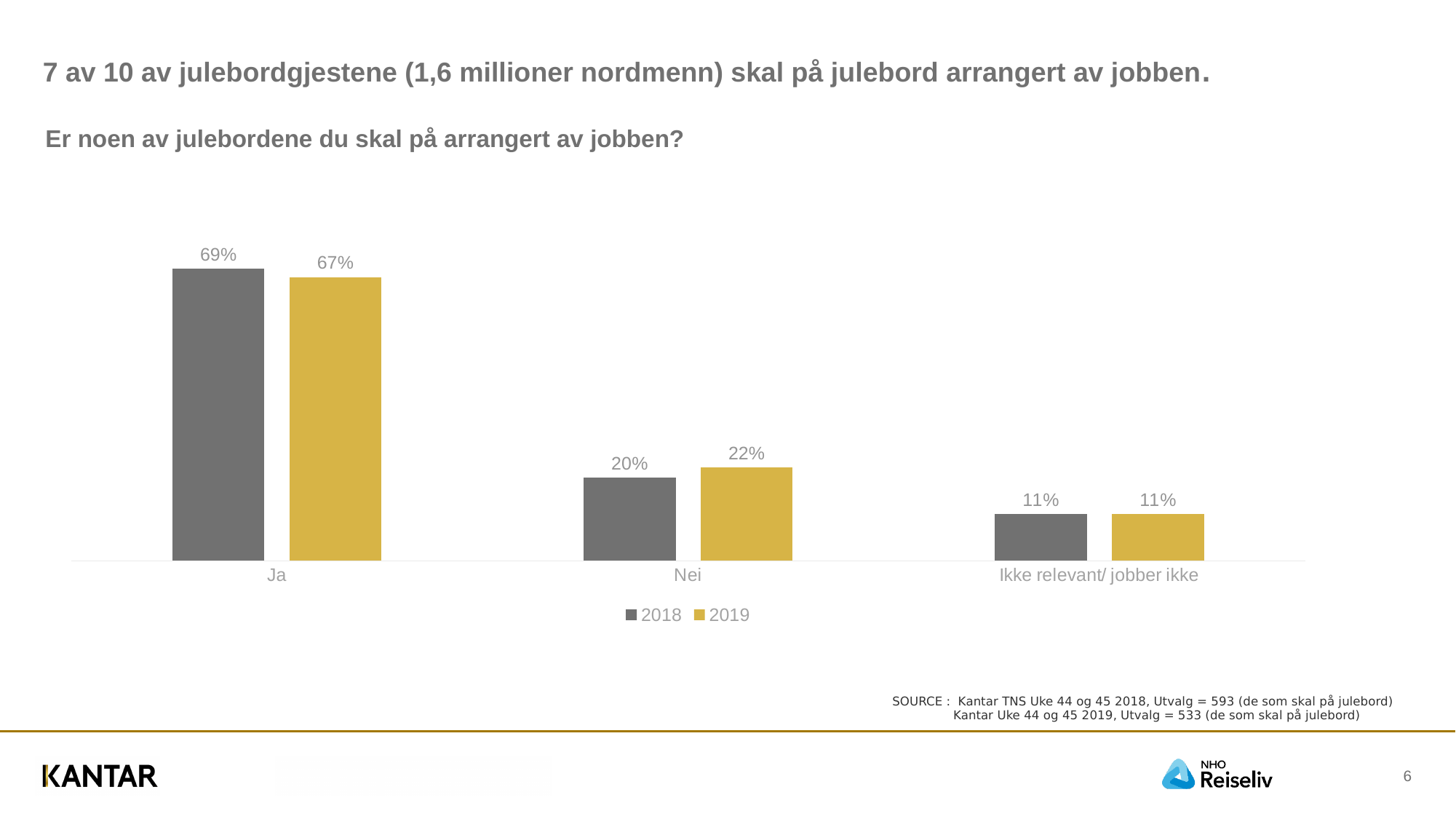

# 7 av 10 av julebordgjestene (1,6 millioner nordmenn) skal på julebord arrangert av jobben.
Er noen av julebordene du skal på arrangert av jobben?

### Chart

| Category | 2018 | 2019 |
|---|---|---|
| Ja | 0.690507320487906 | 0.67 |
| Nei | 0.196315141551065 | 0.22 |
| Ikke relevant/ jobber ikke | 0.11 | 0.11 |
SOURCE :  Kantar TNS Uke 44 og 45 2018, Utvalg = 593 (de som skal på julebord)
                Kantar Uke 44 og 45 2019, Utvalg = 533 (de som skal på julebord)
6